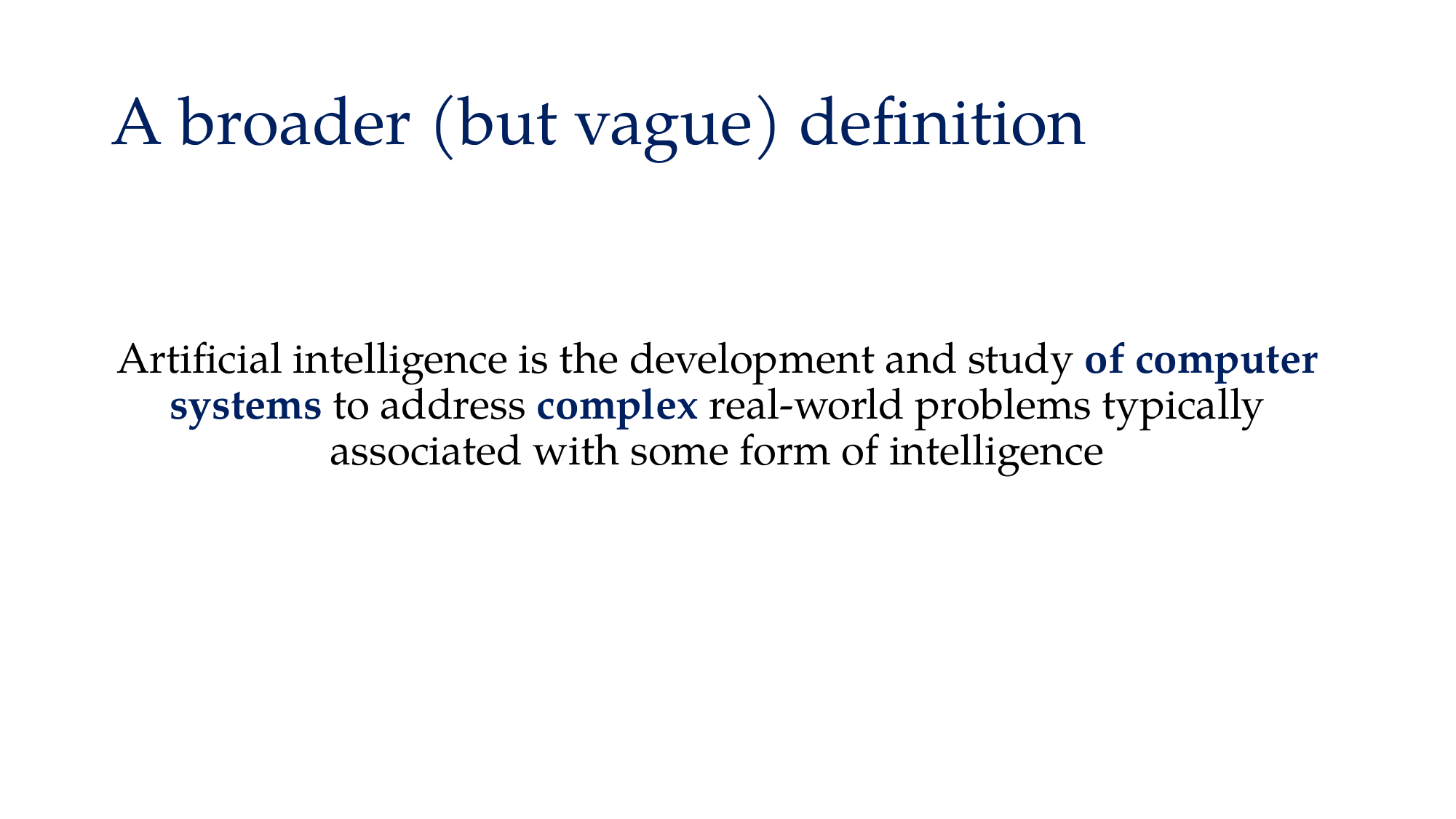

# A broader (but vague) definition
Artificial intelligence is the development and study of computer systems to address complex real-world problems typically associated with some form of intelligence